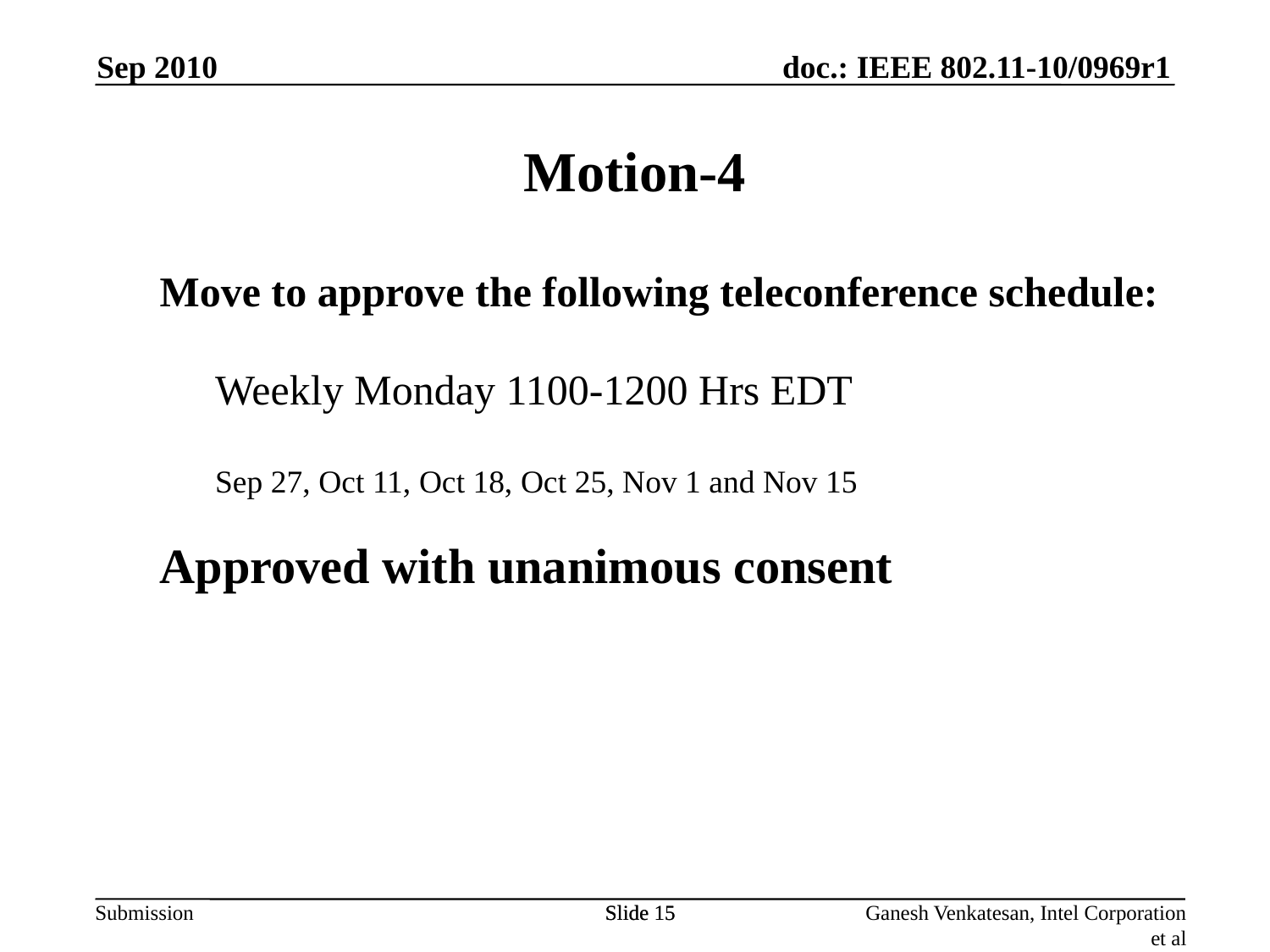

Motion-4
Sep 2010
Move to approve the following teleconference schedule:

Weekly Monday 1100-1200 Hrs EDT

Sep 27, Oct 11, Oct 18, Oct 25, Nov 1 and Nov 15

Approved with unanimous consent

Slide 15
Slide 15
Ganesh Venkatesan, Intel Corporation et al